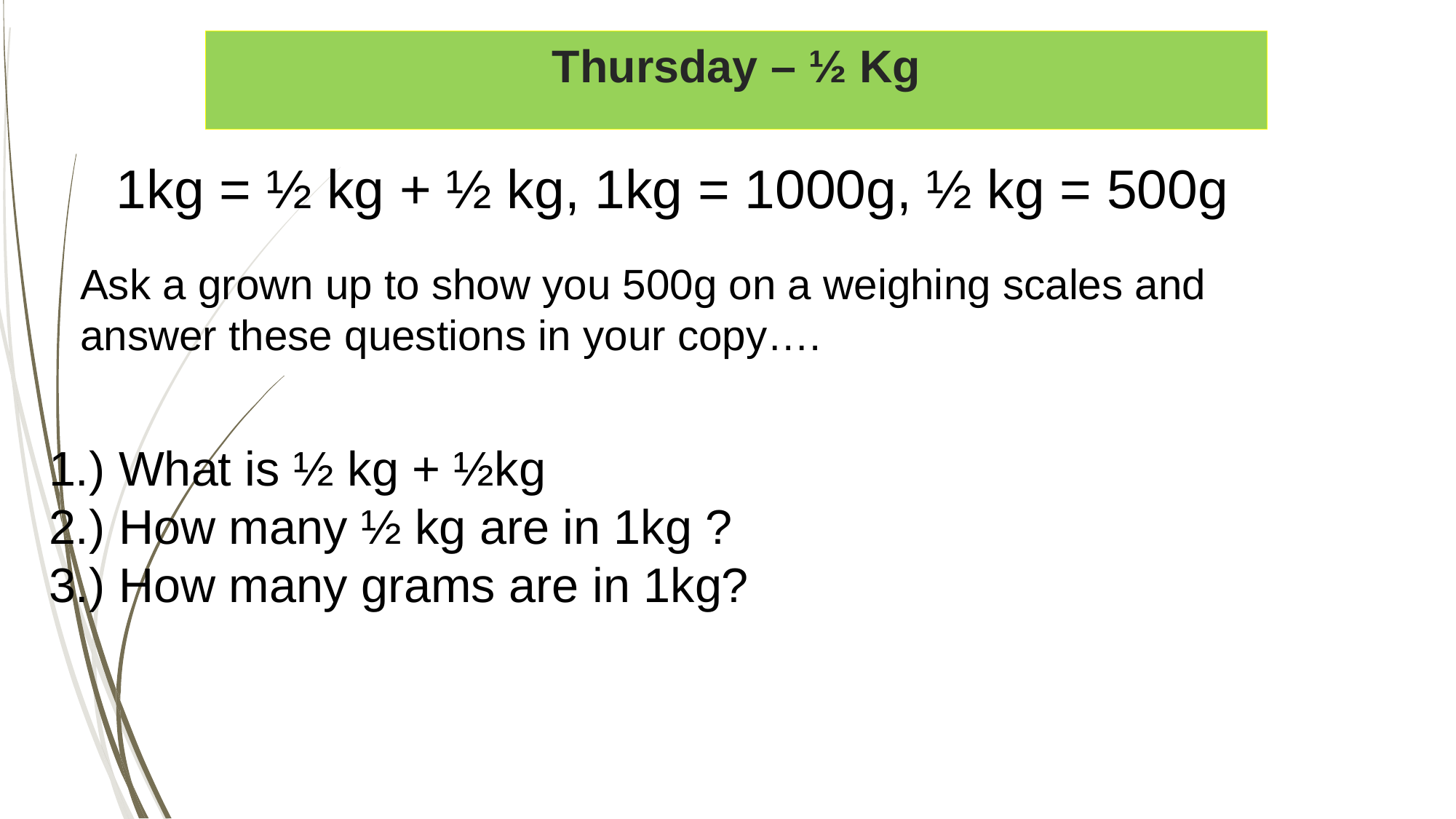

# Thursday – ½ Kg
1kg = ½ kg + ½ kg, 1kg = 1000g, ½ kg = 500g
Ask a grown up to show you 500g on a weighing scales and
answer these questions in your copy….
1.) What is ½ kg + ½kg
2.) How many ½ kg are in 1kg ?
3.) How many grams are in 1kg?